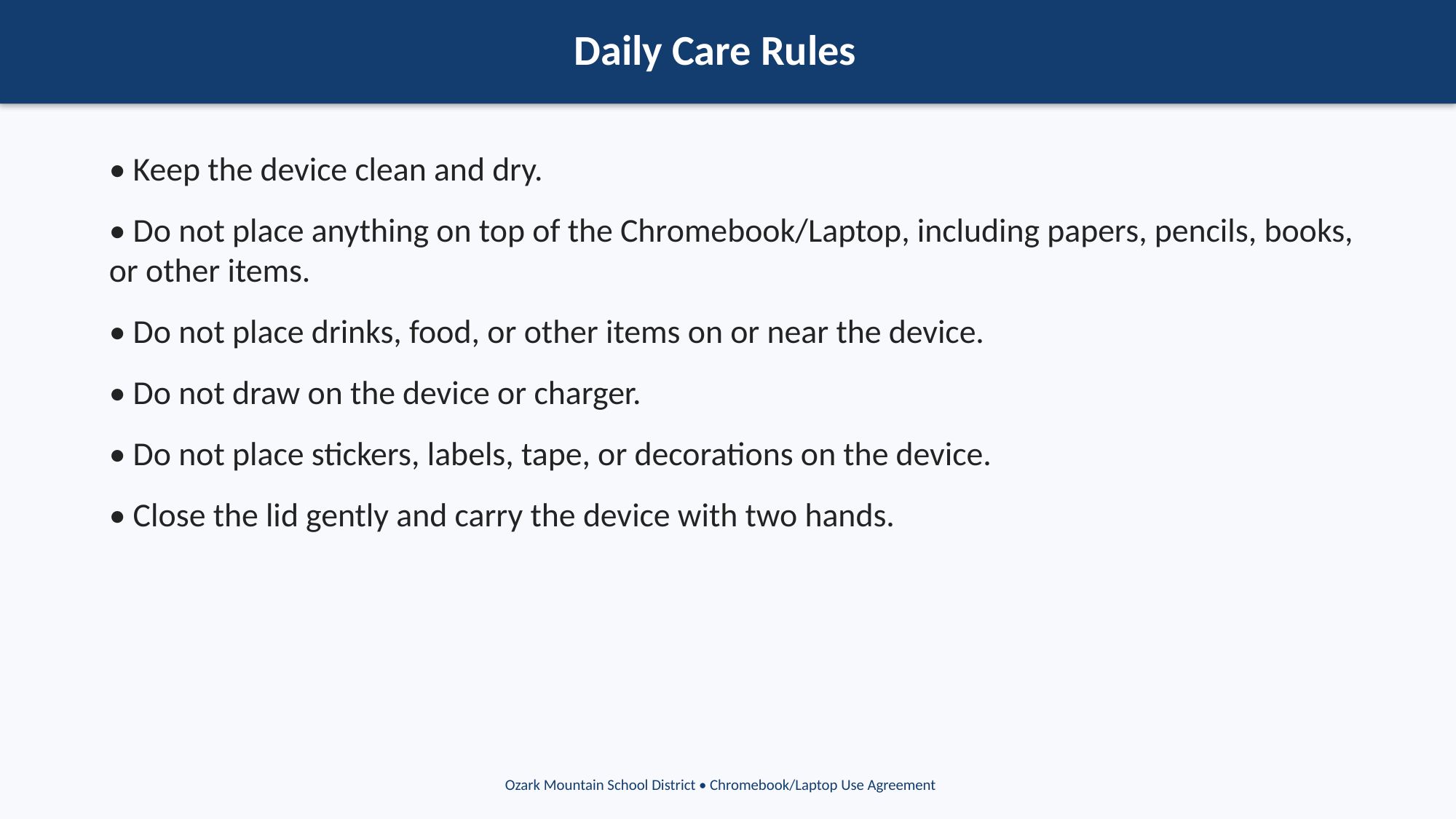

Daily Care Rules
• Keep the device clean and dry.
• Do not place anything on top of the Chromebook/Laptop, including papers, pencils, books, or other items.
• Do not place drinks, food, or other items on or near the device.
• Do not draw on the device or charger.
• Do not place stickers, labels, tape, or decorations on the device.
• Close the lid gently and carry the device with two hands.
Ozark Mountain School District • Chromebook/Laptop Use Agreement